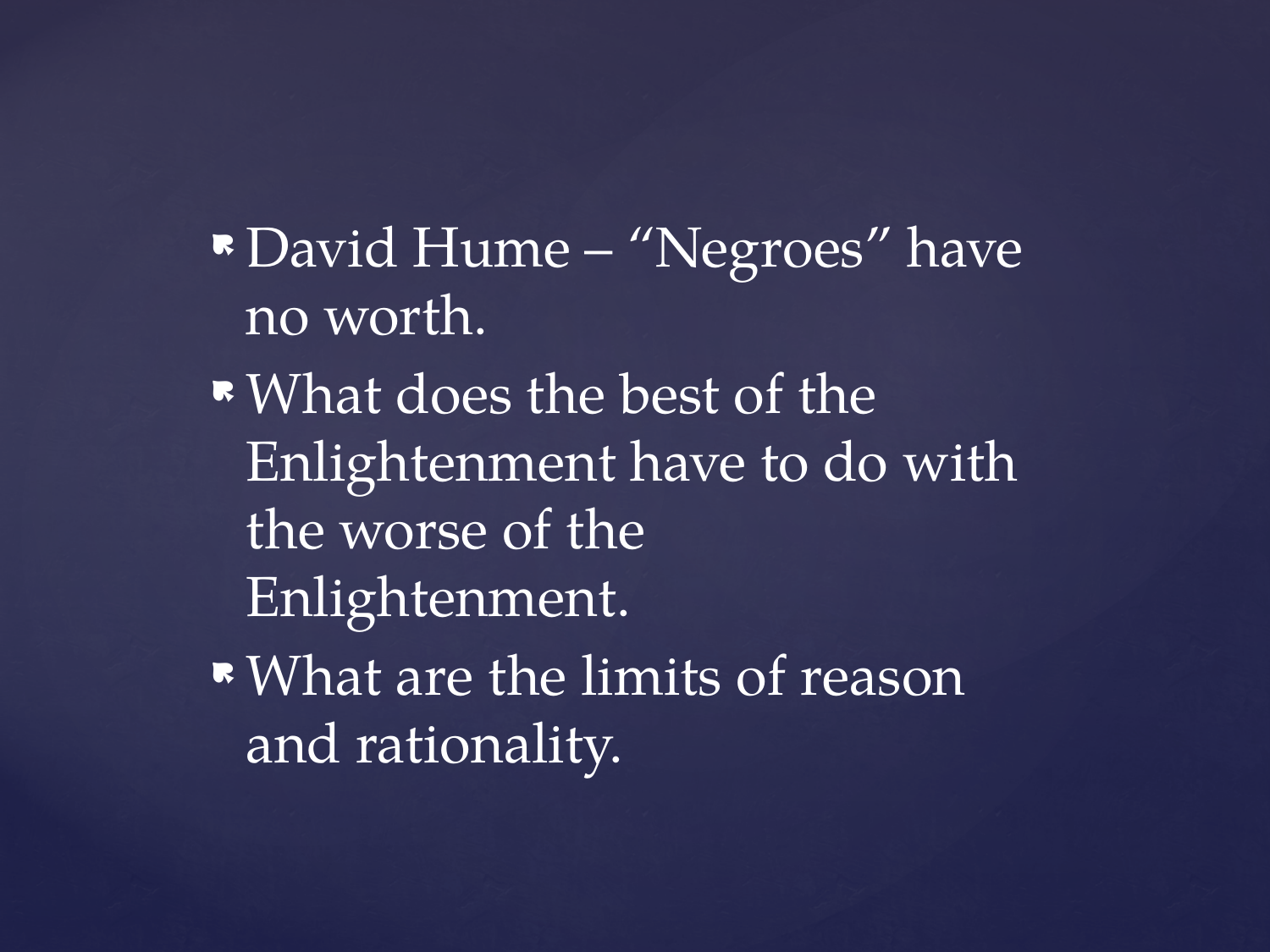

David Hume – “Negroes” have no worth.
What does the best of the Enlightenment have to do with the worse of the Enlightenment.
What are the limits of reason and rationality.